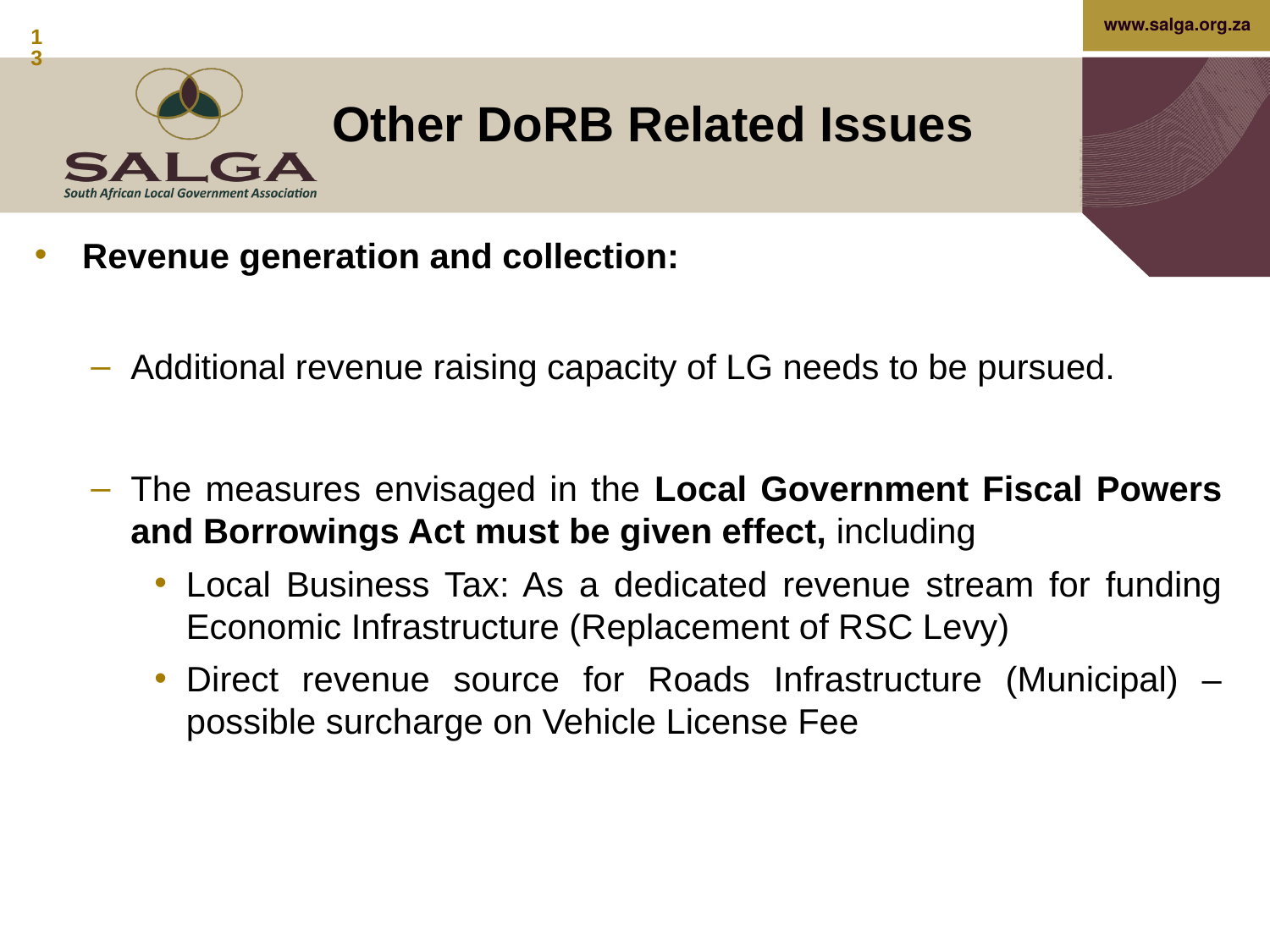

13
# Other DoRB Related Issues
Revenue generation and collection:

Additional revenue raising capacity of LG needs to be pursued.

The measures envisaged in the Local Government Fiscal Powers and Borrowings Act must be given effect, including
Local Business Tax: As a dedicated revenue stream for funding Economic Infrastructure (Replacement of RSC Levy)
Direct revenue source for Roads Infrastructure (Municipal) – possible surcharge on Vehicle License Fee